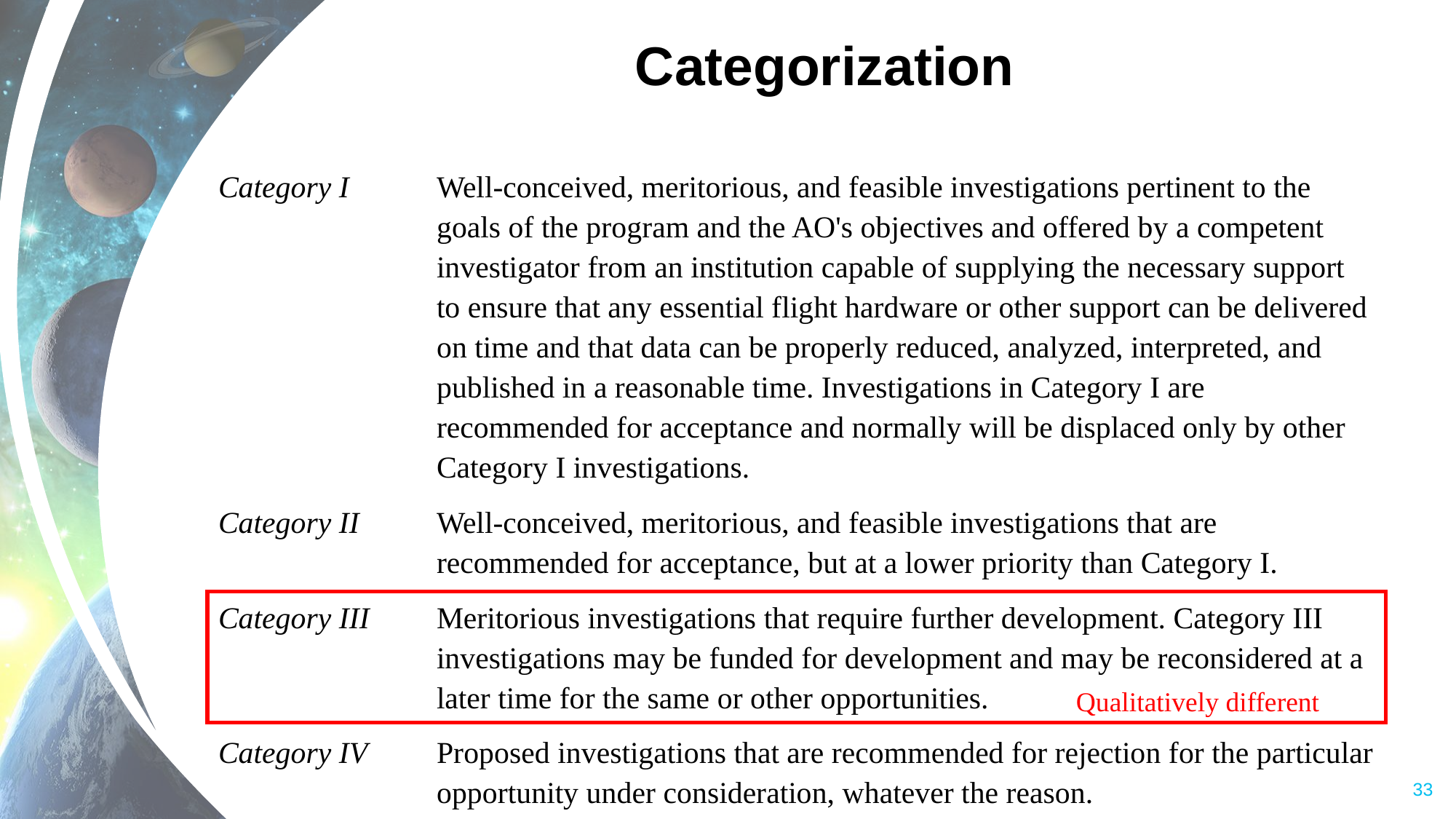

# Categorization
Category I 	Well-conceived, meritorious, and feasible investigations pertinent to the goals of the program and the AO's objectives and offered by a competent  investigator from an institution capable of supplying the necessary support to ensure that any essential flight hardware or other support can be delivered on time and that data can be properly reduced, analyzed, interpreted, and published in a reasonable time. Investigations in Category I are recommended for acceptance and normally will be displaced only by other Category I investigations.
Category II 	Well-conceived, meritorious, and feasible investigations that are recommended for acceptance, but at a lower priority than Category I.
Category III 	Meritorious investigations that require further development. Category III investigations may be funded for development and may be reconsidered at a later time for the same or other opportunities.
Category IV 	Proposed investigations that are recommended for rejection for the particular opportunity under consideration, whatever the reason.

Qualitatively different
33